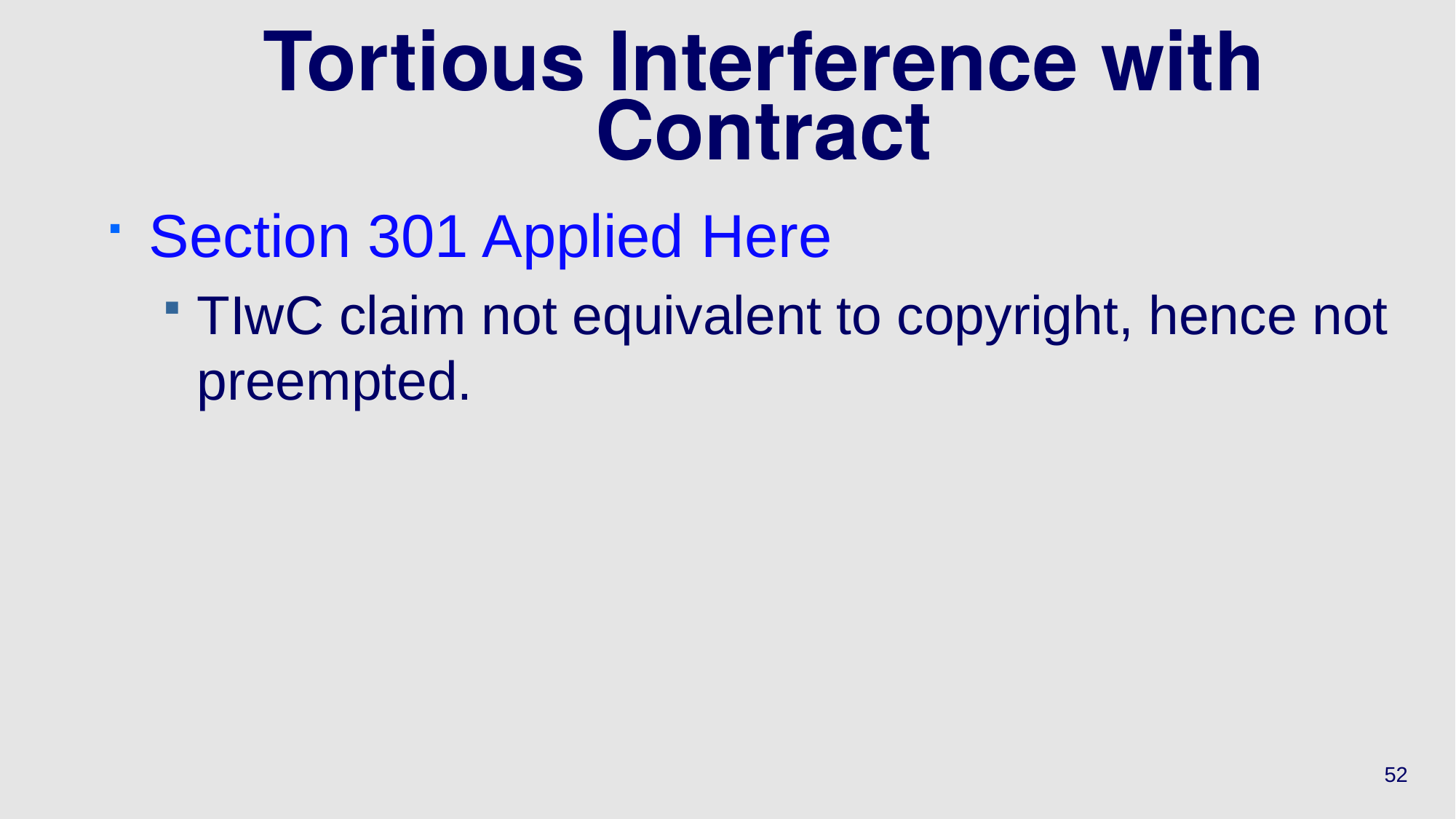

# Tortious Interference with Contract
Section 301 Applied Here
TIwC claim not equivalent to copyright, hence not preempted.
52